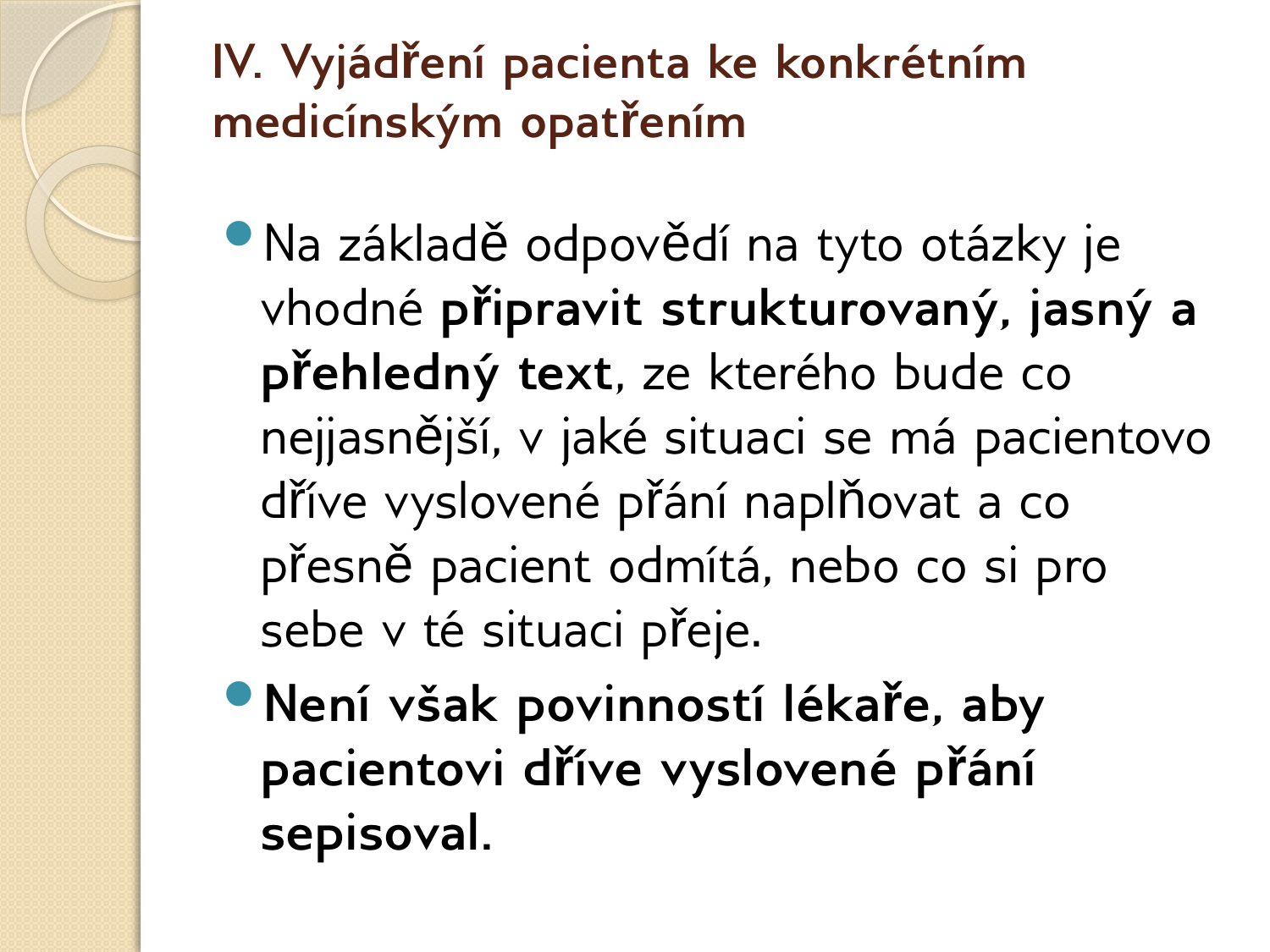

# IV. Vyjádření pacienta ke konkrétním medicínským opatřením
Na základě odpovědí na tyto otázky je vhodné připravit strukturovaný, jasný a přehledný text, ze kterého bude co nejjasnější, v jaké situaci se má pacientovo dříve vyslovené přání naplňovat a co přesně pacient odmítá, nebo co si pro sebe v té situaci přeje.
Není však povinností lékaře, aby pacientovi dříve vyslovené přání sepisoval.